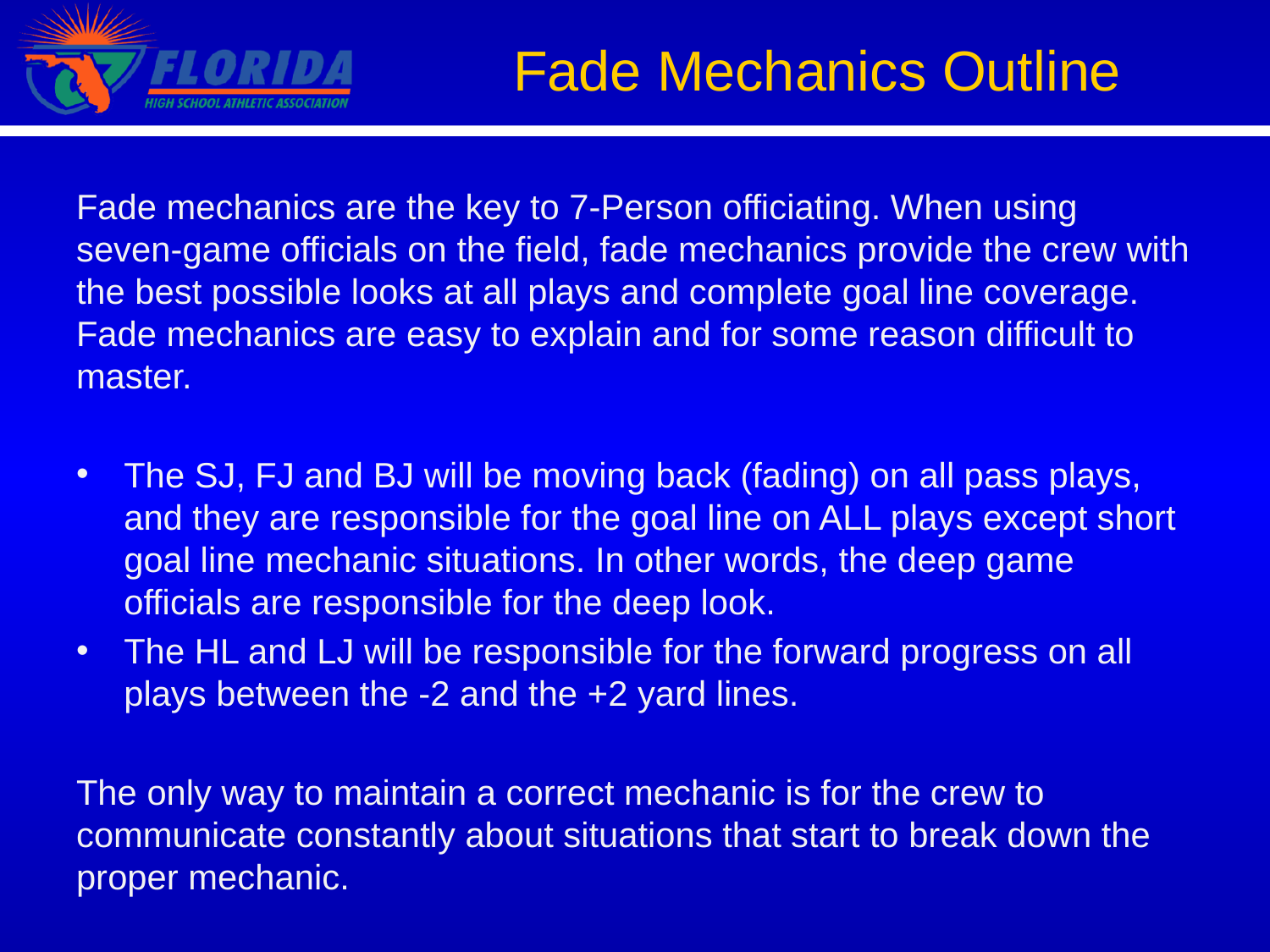

Fade Mechanics Outline
Fade mechanics are the key to 7-Person officiating. When using seven-game officials on the field, fade mechanics provide the crew with the best possible looks at all plays and complete goal line coverage.
Fade mechanics are easy to explain and for some reason difficult to master.

The SJ, FJ and BJ will be moving back (fading) on all pass plays, and they are responsible for the goal line on ALL plays except short goal line mechanic situations. In other words, the deep game officials are responsible for the deep look.
The HL and LJ will be responsible for the forward progress on all plays between the -2 and the +2 yard lines.

The only way to maintain a correct mechanic is for the crew to communicate constantly about situations that start to break down the proper mechanic.